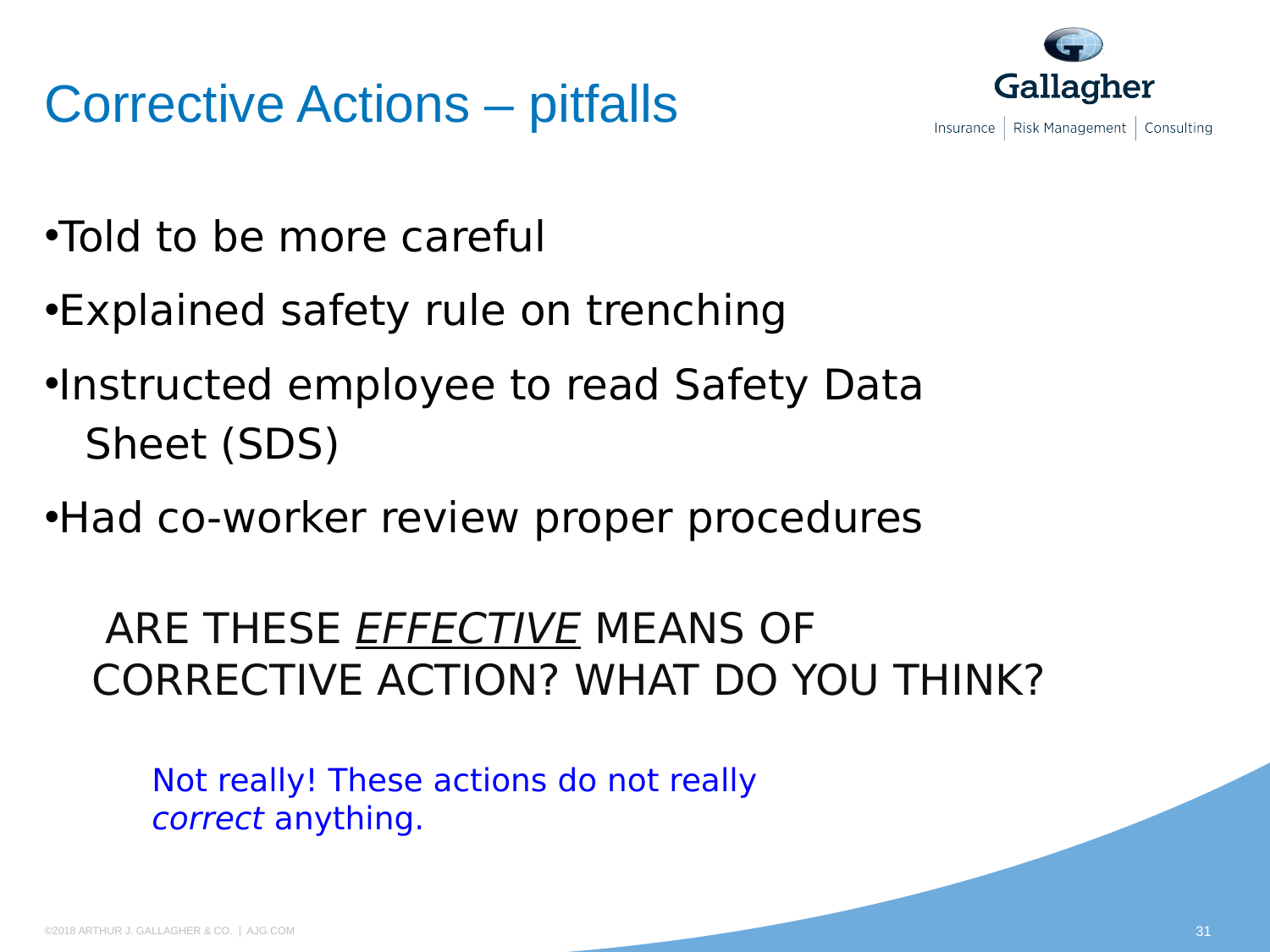

# Corrective Actions – pitfalls
Told to be more careful

Explained safety rule on trenching

Instructed employee to read Safety Data
   Sheet (SDS)

Had co-worker review proper procedures

    ARE THESE EFFECTIVE MEANS OF CORRECTIVE ACTION? WHAT DO YOU THINK?

Not really! These actions do not really correct anything.